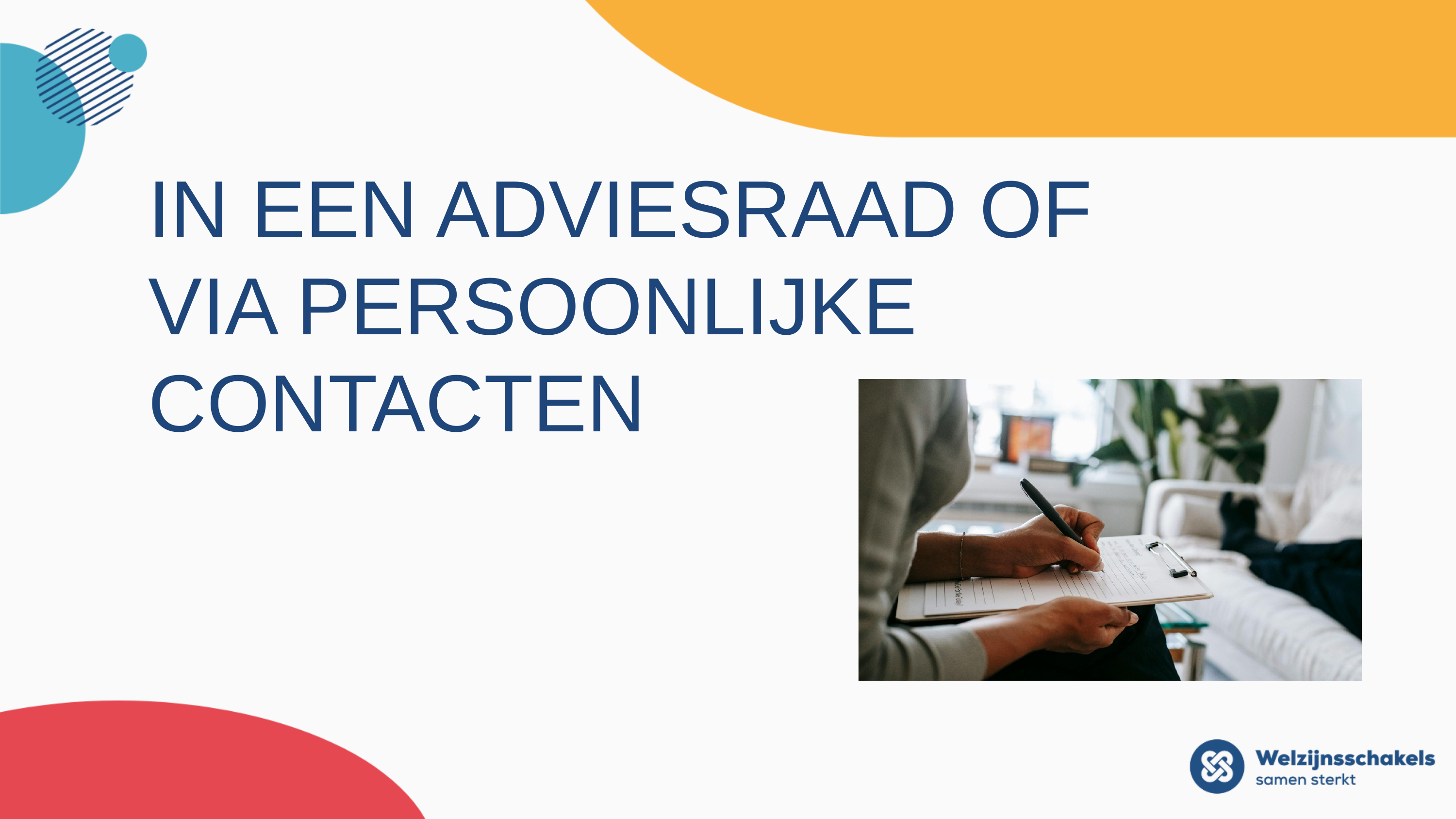

# In een adviesraad of via persoonlijke contacten